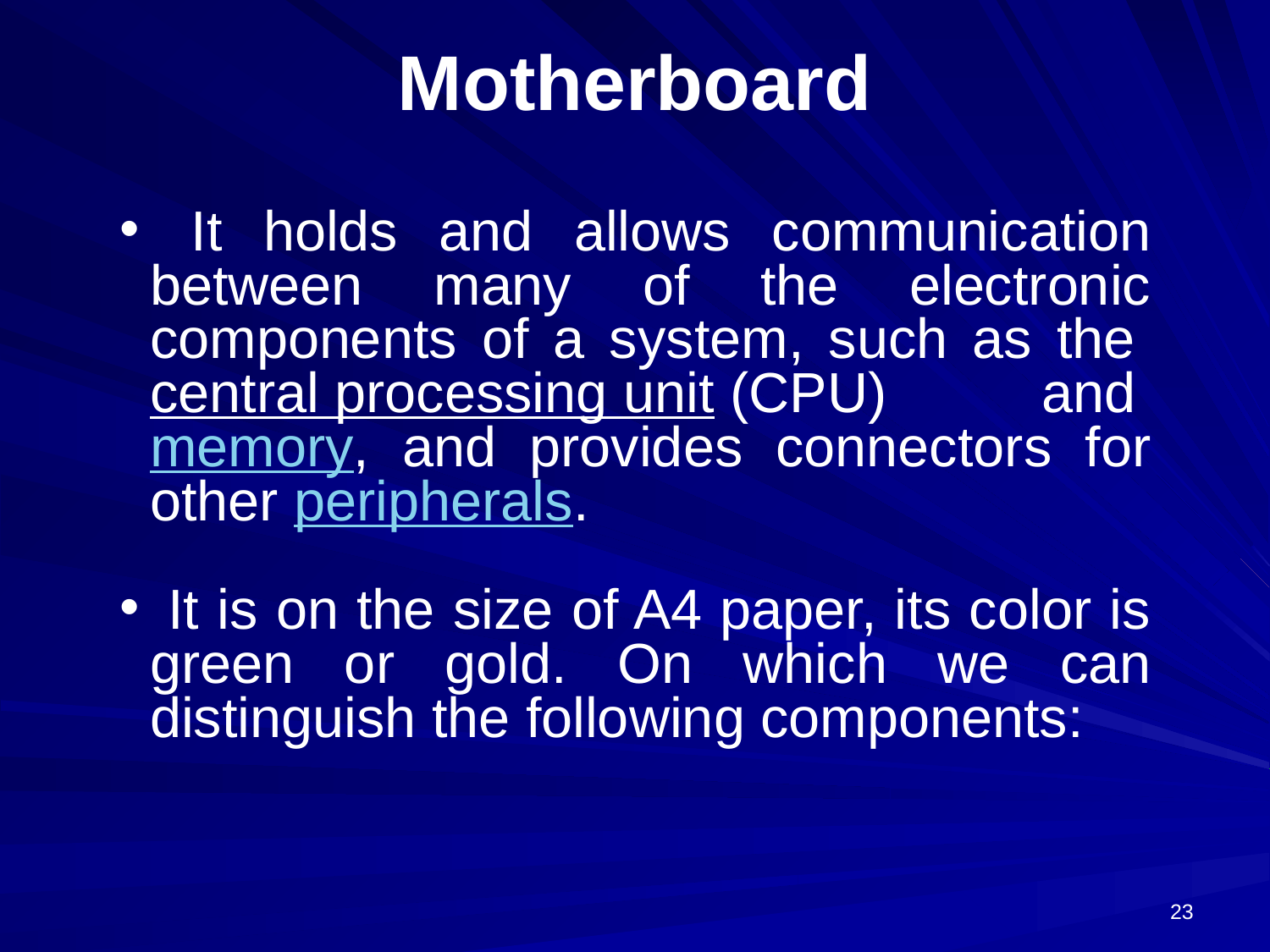

# Motherboard
 It holds and allows communication between many of the electronic components of a system, such as the central processing unit (CPU) and memory, and provides connectors for other peripherals.

 It is on the size of A4 paper, its color is green or gold. On which we can distinguish the following components:

23